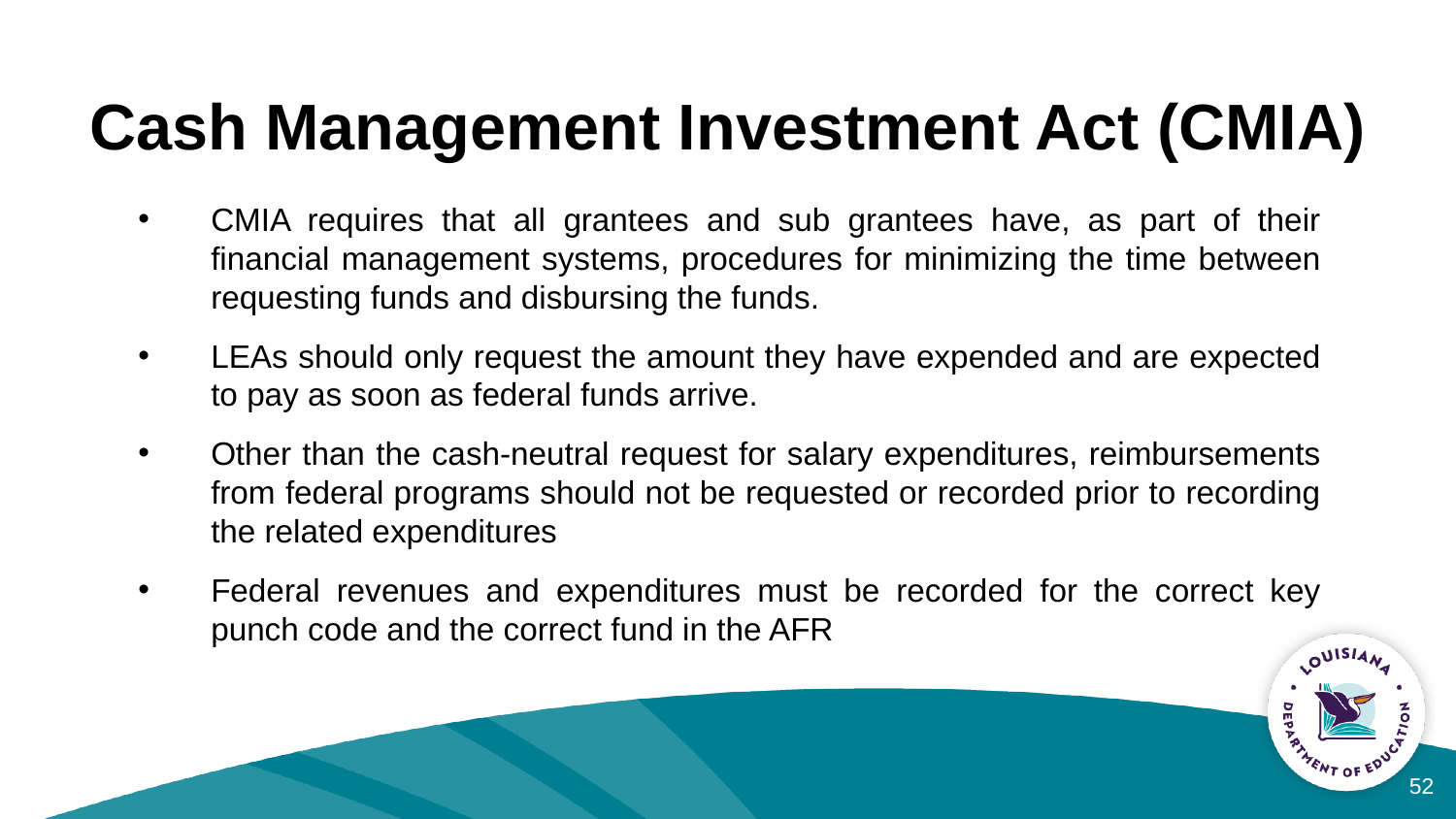

# Cash Management Investment Act (CMIA)
CMIA requires that all grantees and sub grantees have, as part of their financial management systems, procedures for minimizing the time between requesting funds and disbursing the funds.
LEAs should only request the amount they have expended and are expected to pay as soon as federal funds arrive.
Other than the cash-neutral request for salary expenditures, reimbursements from federal programs should not be requested or recorded prior to recording the related expenditures
Federal revenues and expenditures must be recorded for the correct key punch code and the correct fund in the AFR
52